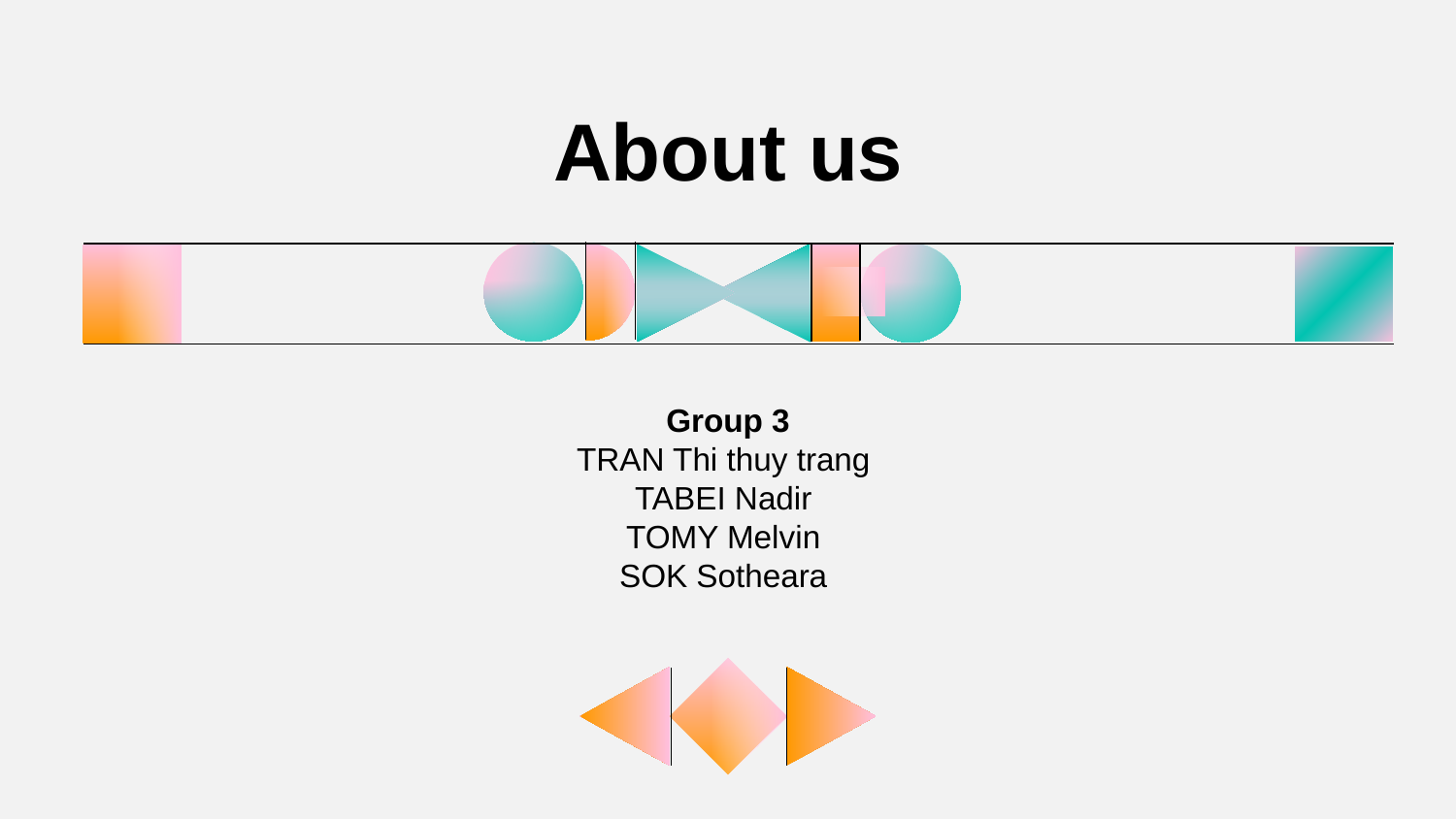

# About us
Group 3
TRAN Thi thuy trang
TABEI Nadir
TOMY Melvin
SOK Sotheara